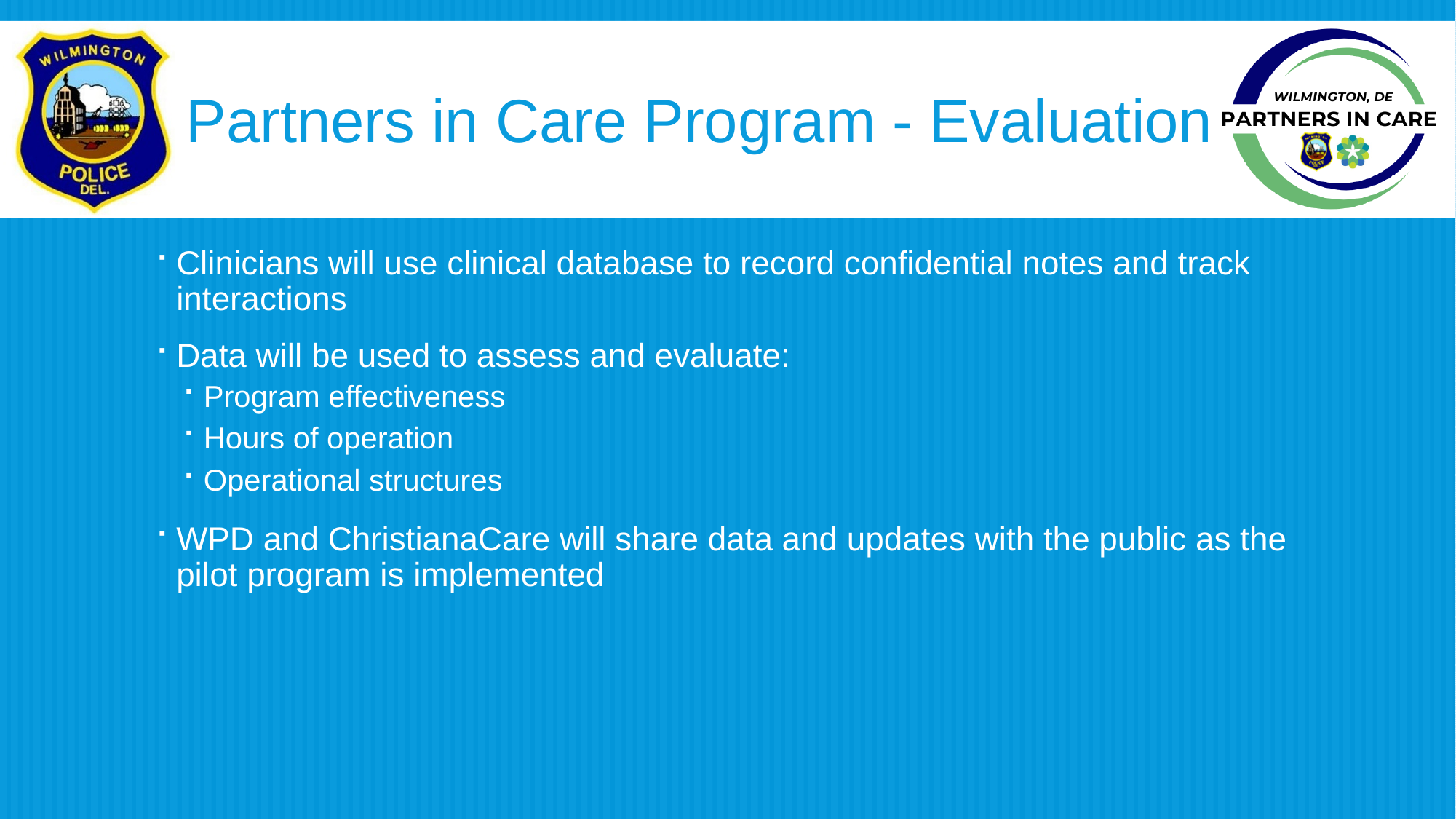

# Partners in Care Program - Evaluation
Clinicians will use clinical database to record confidential notes and track interactions
Data will be used to assess and evaluate:
Program effectiveness
Hours of operation
Operational structures
WPD and ChristianaCare will share data and updates with the public as the pilot program is implemented